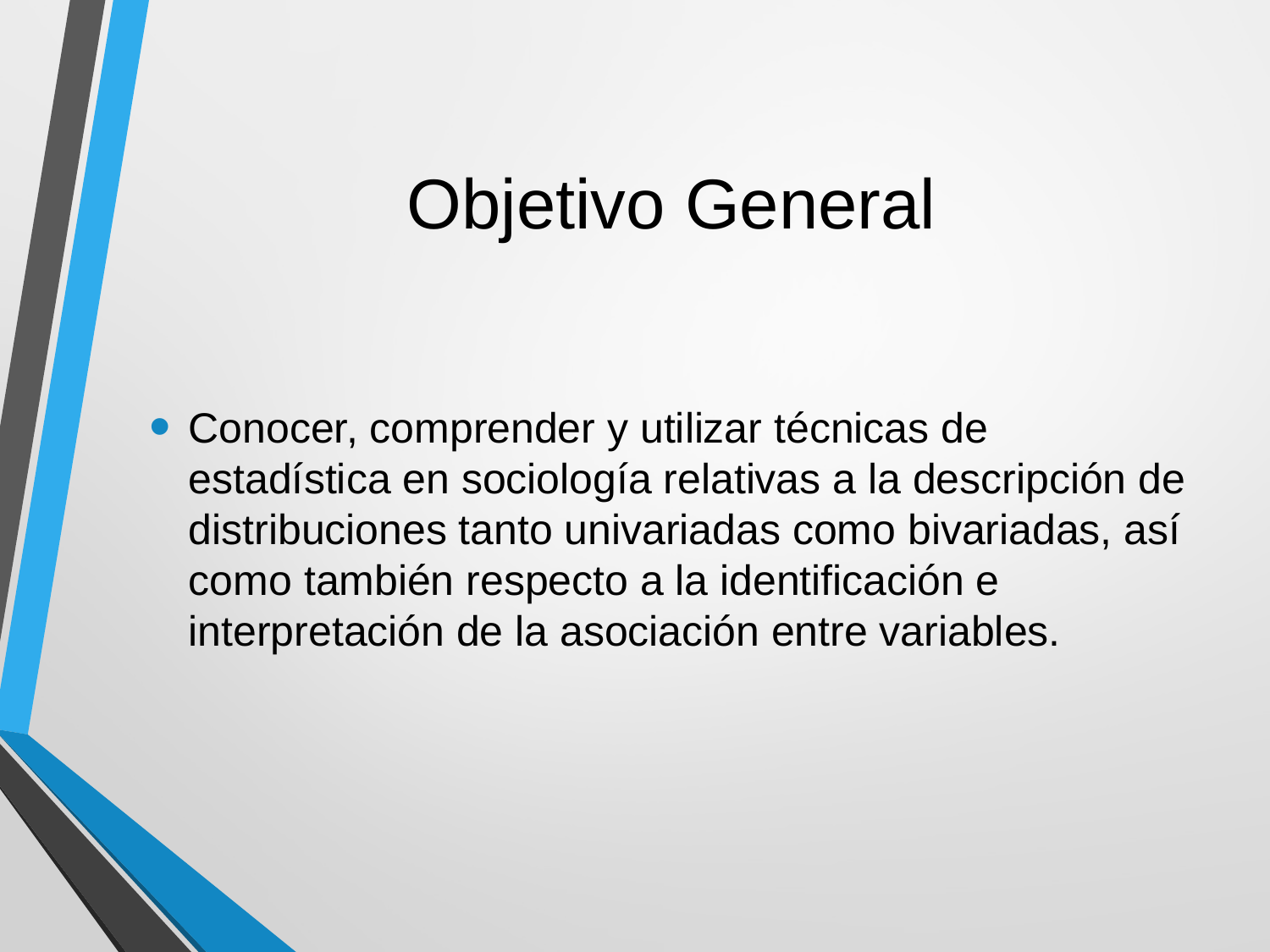

# Objetivo General
Conocer, comprender y utilizar técnicas de estadística en sociología relativas a la descripción de distribuciones tanto univariadas como bivariadas, así como también respecto a la identificación e interpretación de la asociación entre variables.